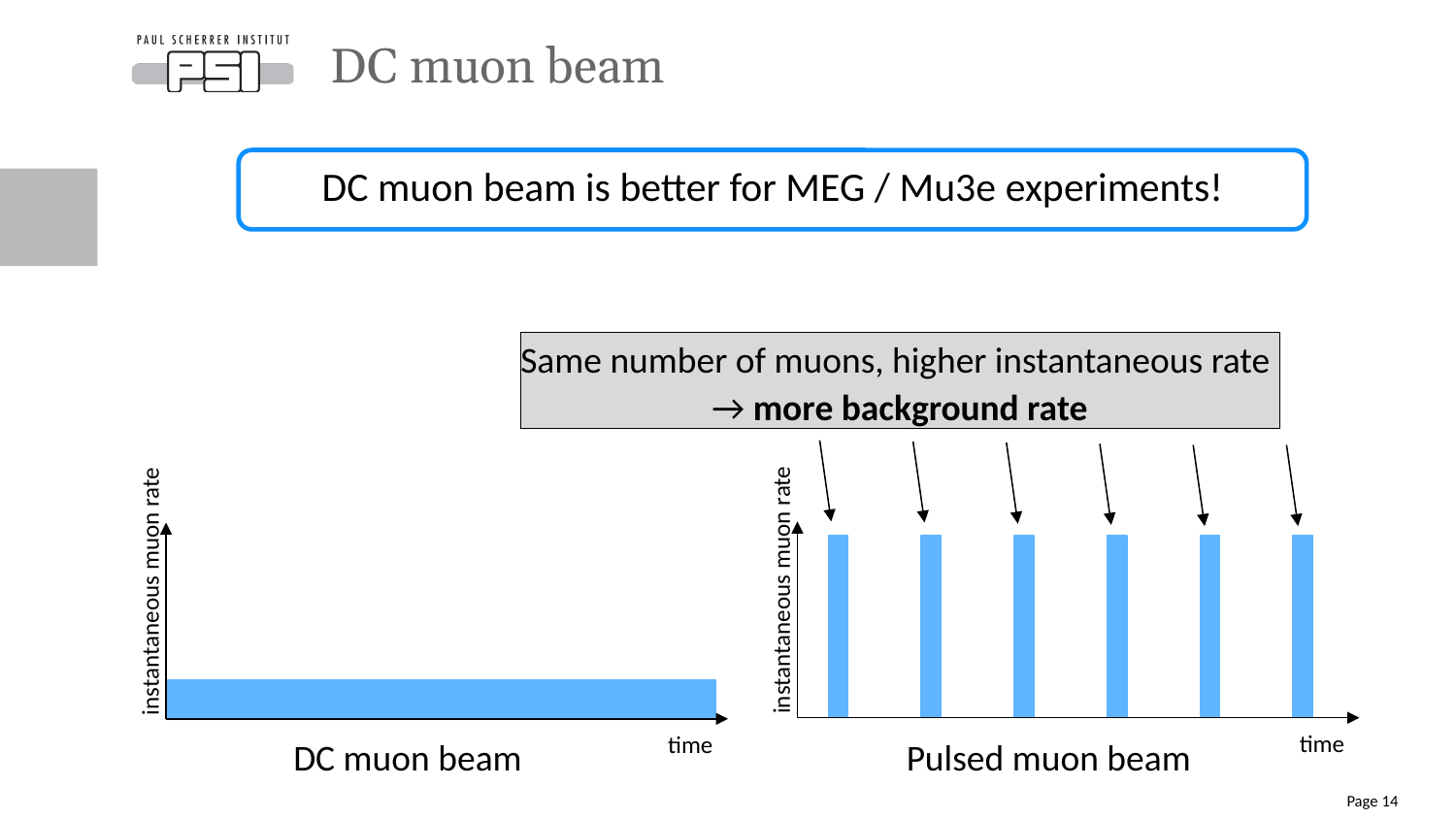

# DC muon beam
DC muon beam is better for MEG / Mu3e experiments!

Same number of muons, higher instantaneous rate
→ more background rate

instantaneous muon rate
instantaneous muon rate

time
time
DC muon beam
Pulsed muon beam
Page 14